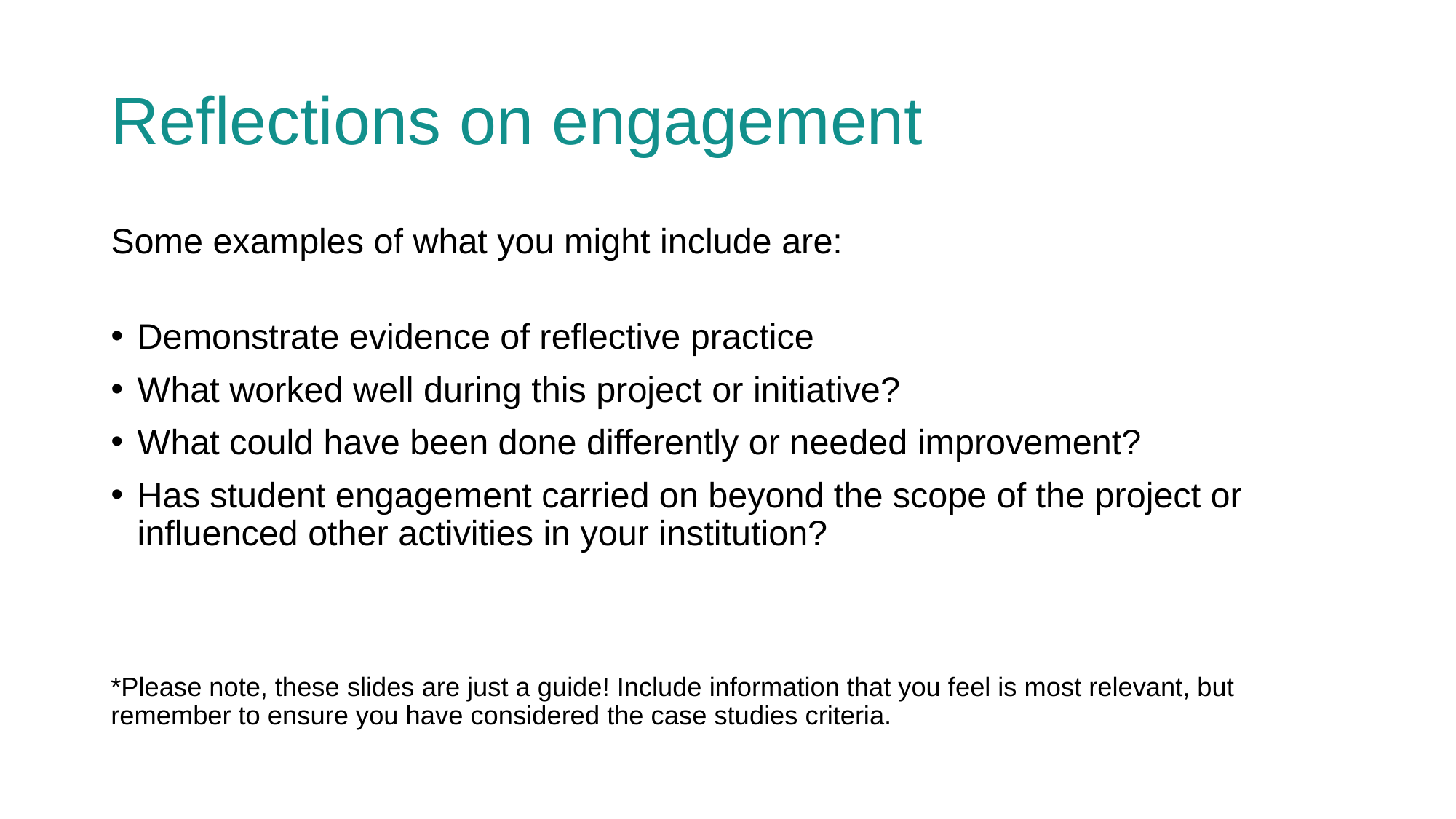

# Reflections on engagement
Some examples of what you might include are:
Demonstrate evidence of reflective practice
What worked well during this project or initiative?
What could have been done differently or needed improvement?
Has student engagement carried on beyond the scope of the project or influenced other activities in your institution?

*Please note, these slides are just a guide! Include information that you feel is most relevant, but remember to ensure you have considered the case studies criteria.